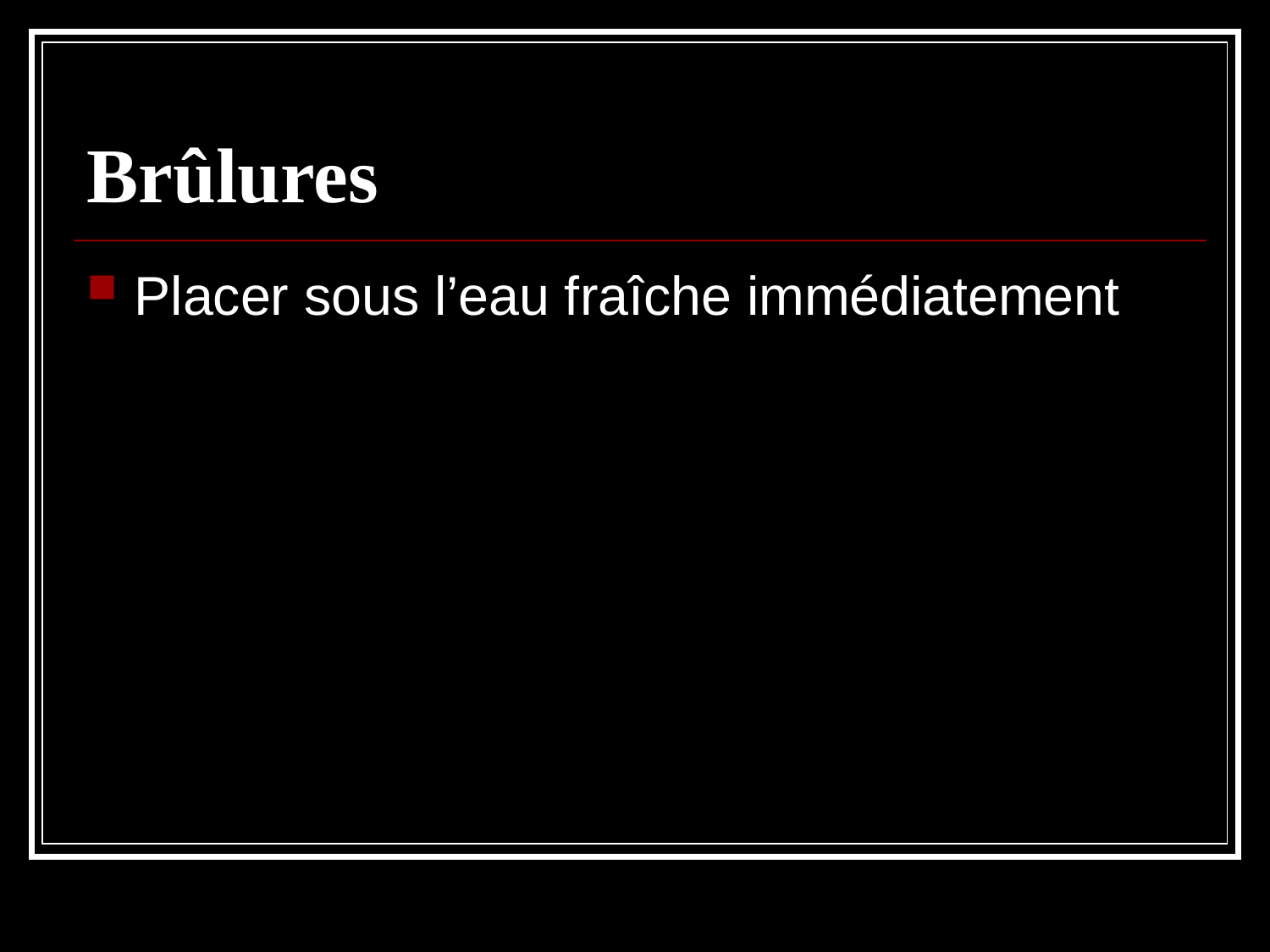

# Brûlures
Placer sous l’eau fraîche immédiatement